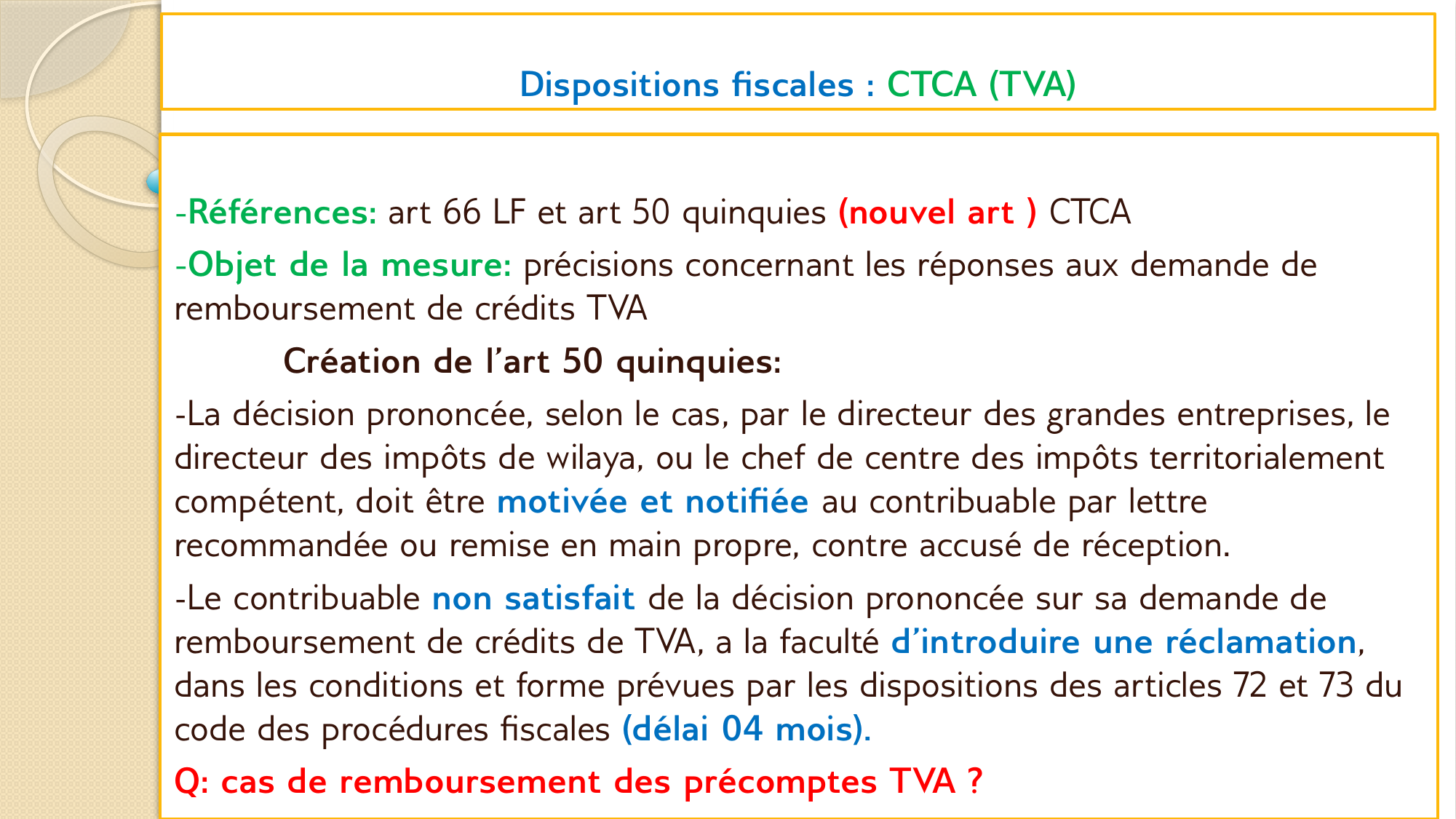

# Dispositions fiscales : CTCA (TVA)

-Références: art 66 LF et art 50 quinquies (nouvel art ) CTCA
-Objet de la mesure: précisions concernant les réponses aux demande de remboursement de crédits TVA
	Création de l’art 50 quinquies:
-La décision prononcée, selon le cas, par le directeur des grandes entreprises, le directeur des impôts de wilaya, ou le chef de centre des impôts territorialement compétent, doit être motivée et notifiée au contribuable par lettre recommandée ou remise en main propre, contre accusé de réception.
-Le contribuable non satisfait de la décision prononcée sur sa demande de remboursement de crédits de TVA, a la faculté d’introduire une réclamation, dans les conditions et forme prévues par les dispositions des articles 72 et 73 du code des procédures fiscales (délai 04 mois).
Q: cas de remboursement des précomptes TVA ?